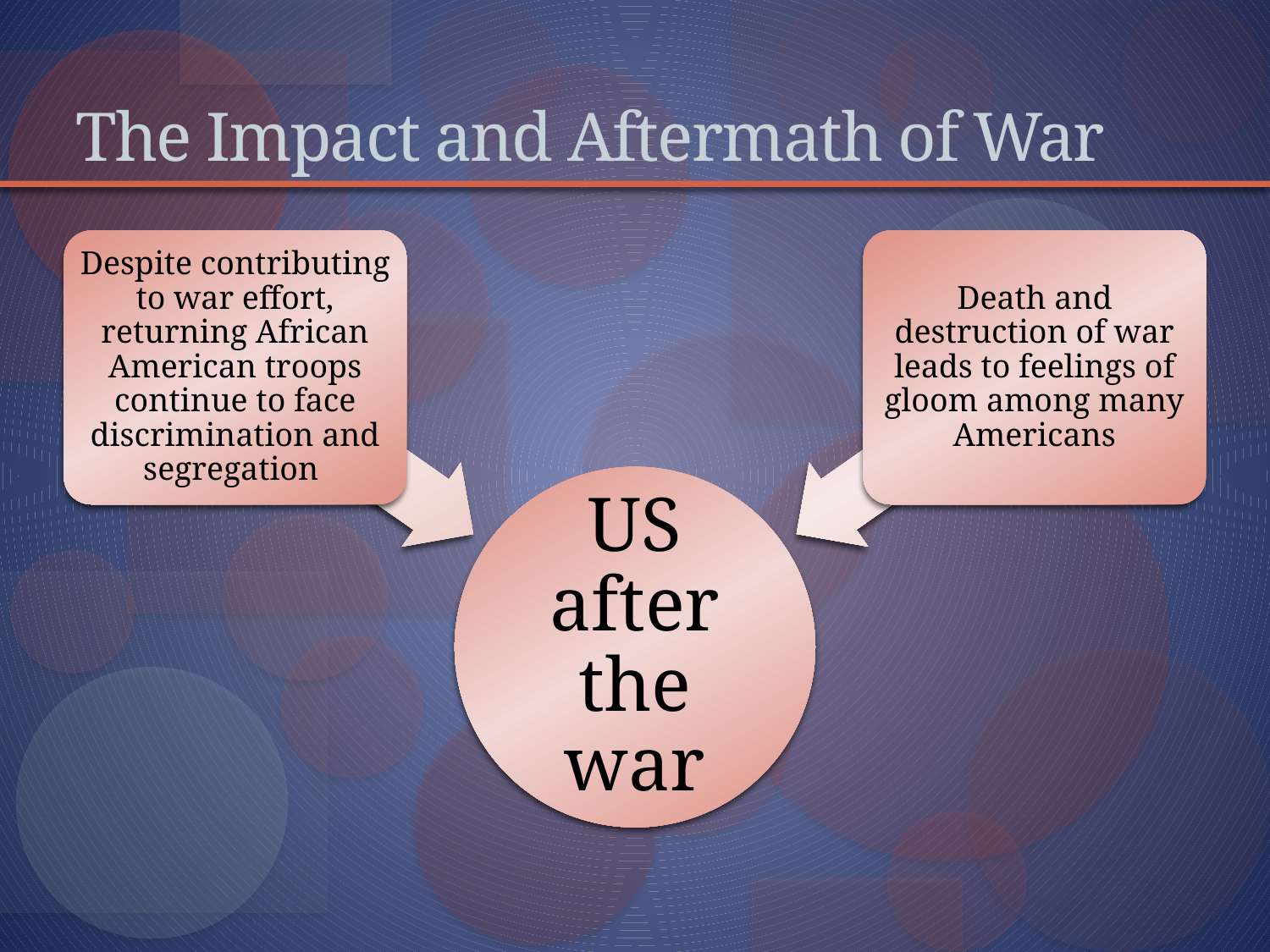

# The Impact and Aftermath of War
US after the war
Despite contributing to war effort, returning African American troops continue to face discrimination and segregation
Death and destruction of war leads to feelings of gloom among many Americans